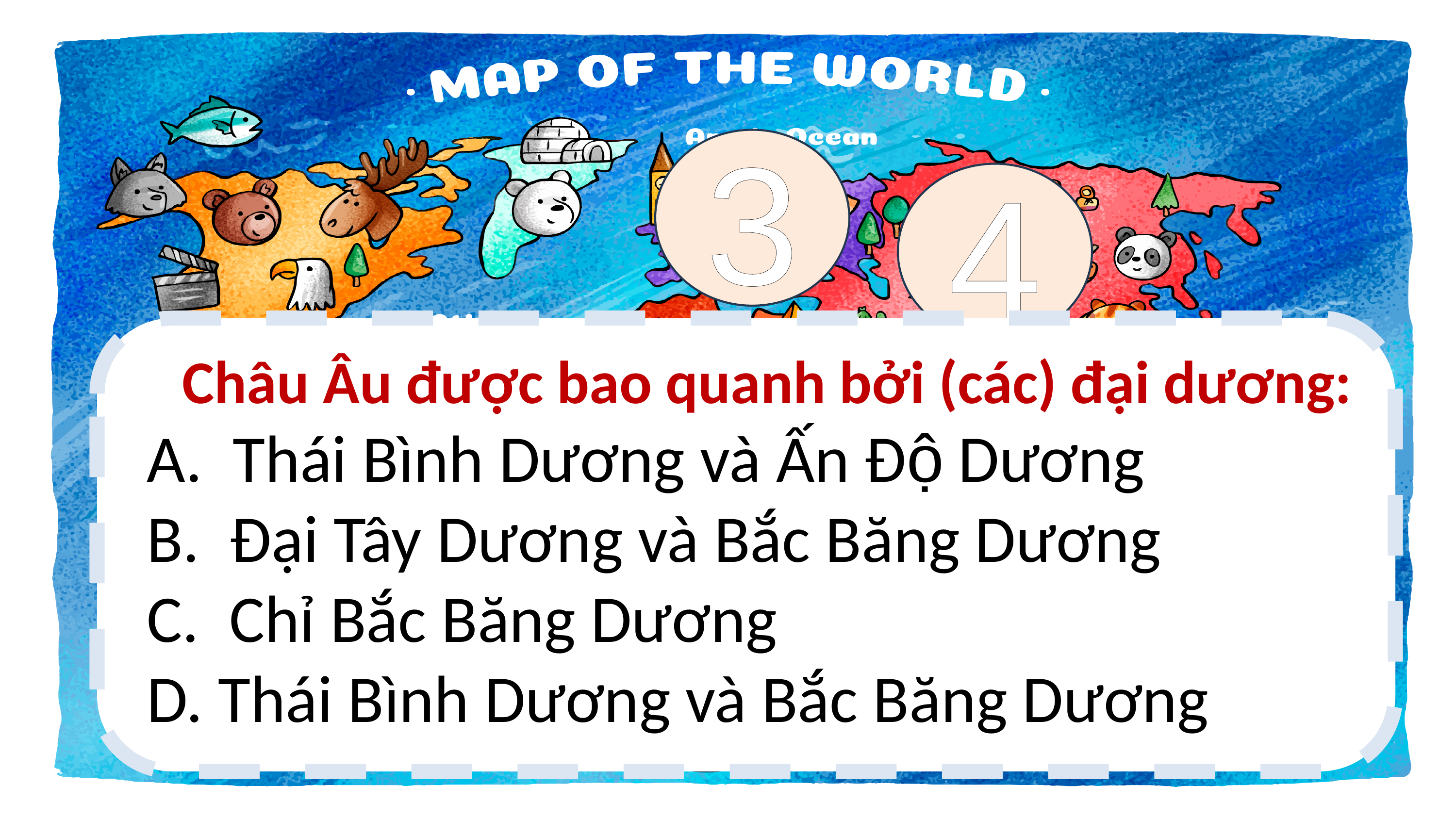

3
4

Châu Âu được bao quanh bởi (các) đại dương:
A.  Thái Bình Dương và Ấn Độ Dương
B.  Đại Tây Dương và Bắc Băng Dương
C.  Chỉ Bắc Băng Dương
D. Thái Bình Dương và Bắc Băng Dương
5
6